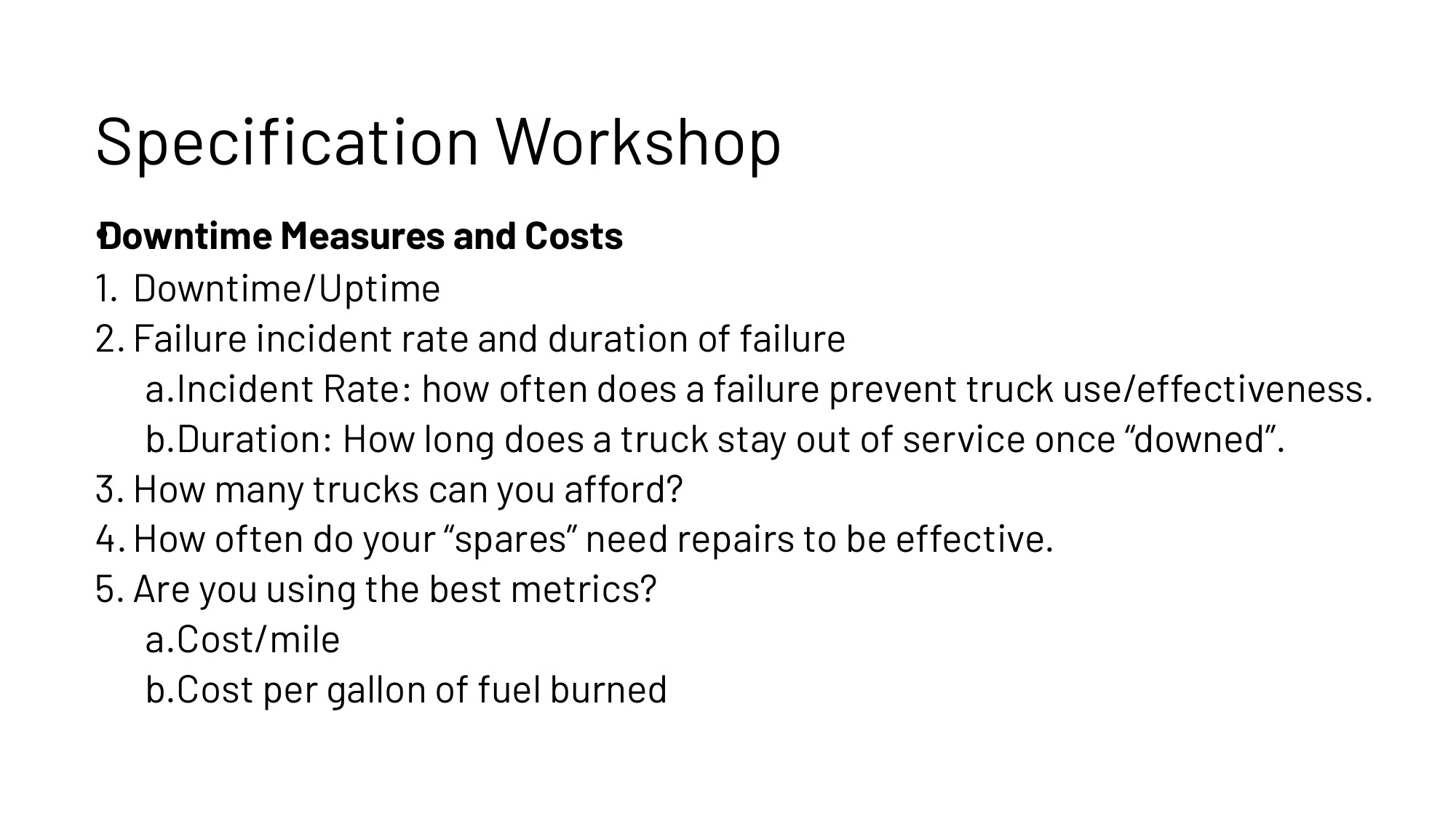

# Specification Workshop
Downtime Measures and Costs
Downtime/Uptime
Failure incident rate and duration of failure
Incident Rate: how often does a failure prevent truck use/effectiveness.
Duration: How long does a truck stay out of service once “downed”.
How many trucks can you afford?
How often do your “spares” need repairs to be effective.
Are you using the best metrics?
Cost/mile
Cost per gallon of fuel burned